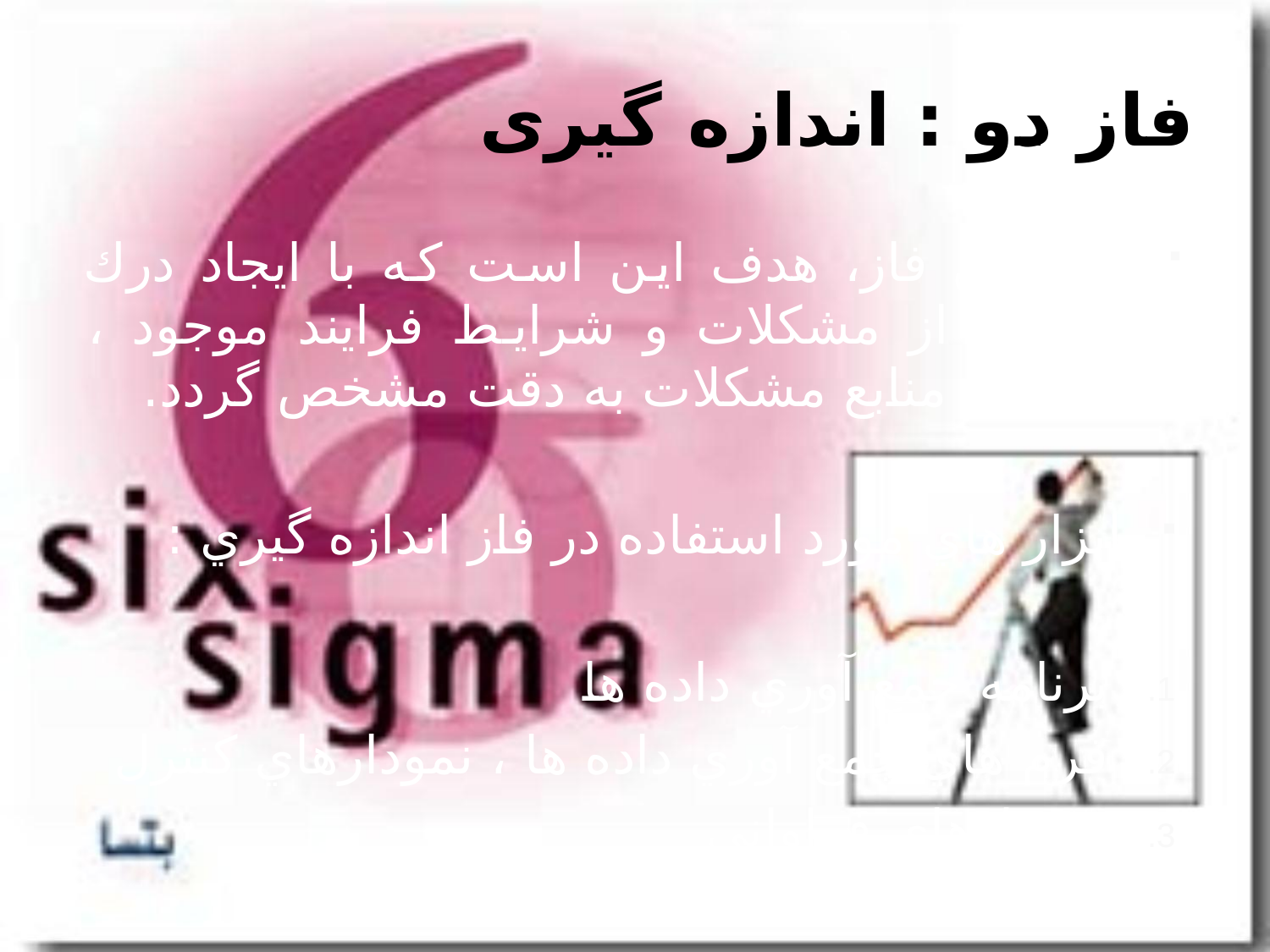

# فاز دو : اندازه گیری
 در این فاز، هدف اين است كه با ايجاد درك واقعي از مشكلات و شرايط فرايند موجود ، مكان يا منابع مشكلات به دقت مشخص گردد.

ابزار هاي مورد استفاده در فاز اندازه گيري :

برنامه جمع آوري داده ها
فرم هاي جمع آوري داده ها ، نمودارهاي كنترل
نمودارهاي فراواني